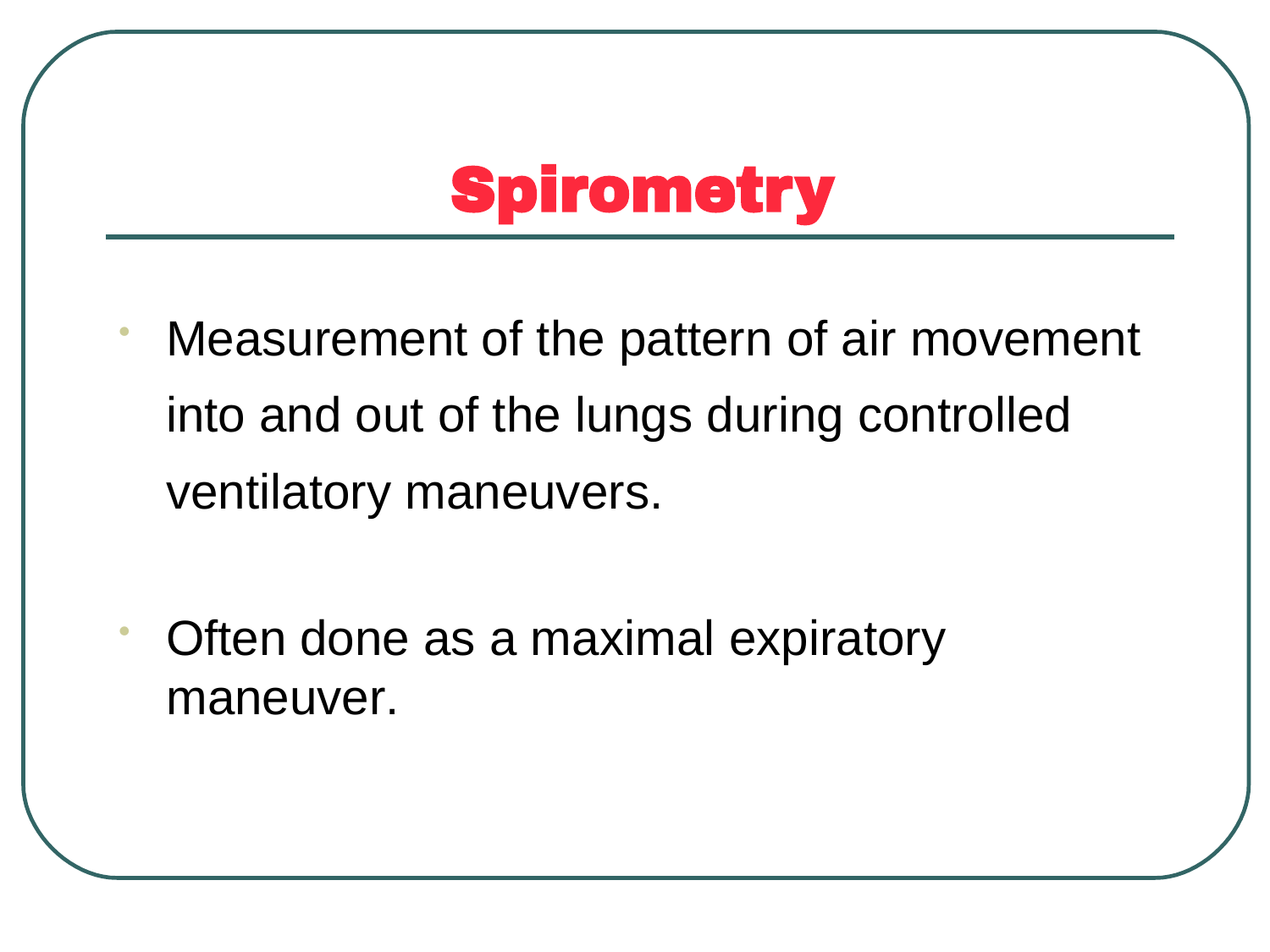

# Spirometry

Measurement of the pattern of air movement into and out of the lungs during controlled ventilatory maneuvers.

Often done as a maximal expiratory maneuver.